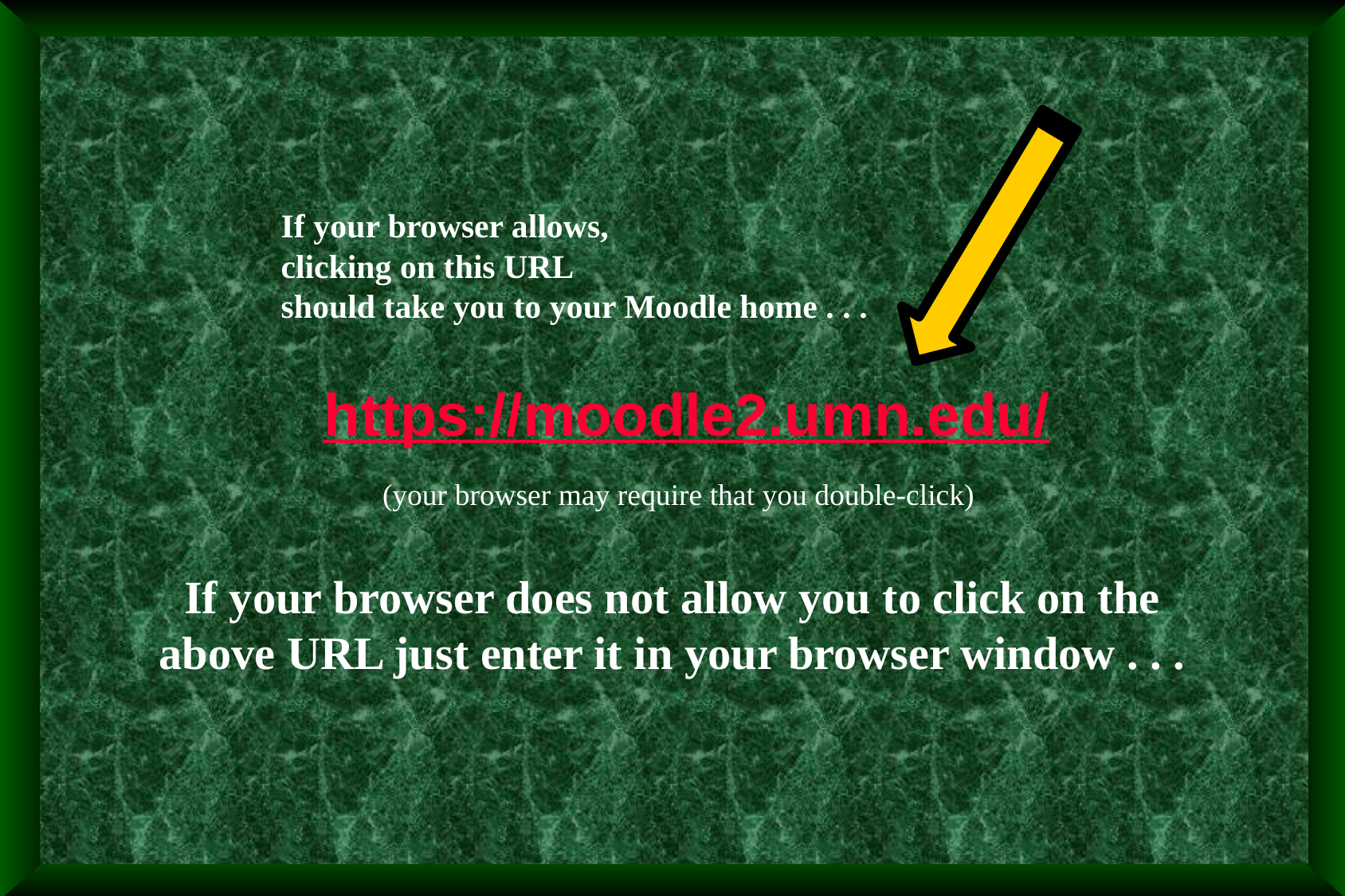

If your browser allows,
clicking on this URL
should take you to your Moodle home . . .

https://moodle2.umn.edu/
(your browser may require that you double-click)
If your browser does not allow you to click on the above URL just enter it in your browser window . . .